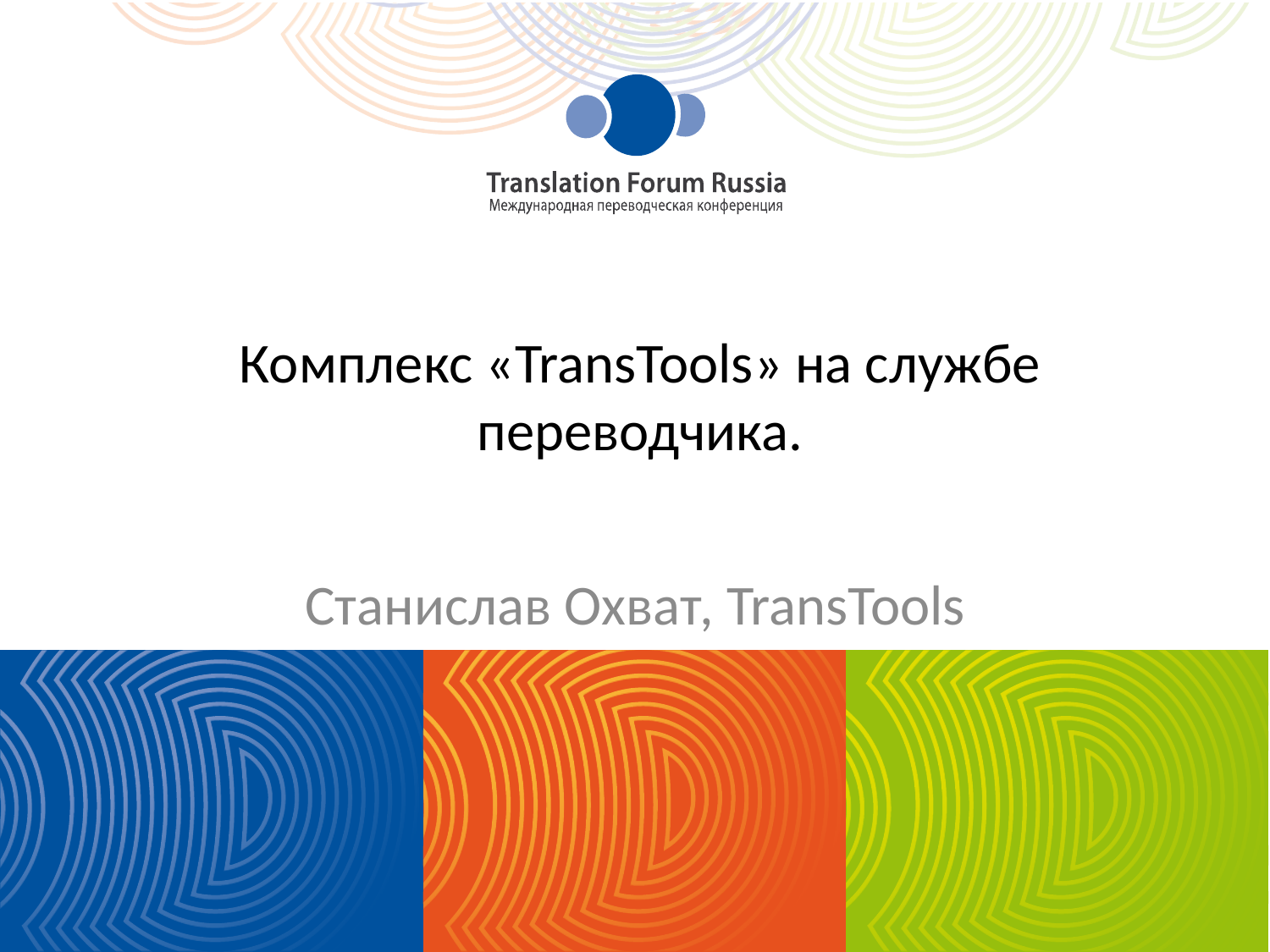

# Комплекс «TransTools» на службе переводчика.
Станислав Охват, TransTools